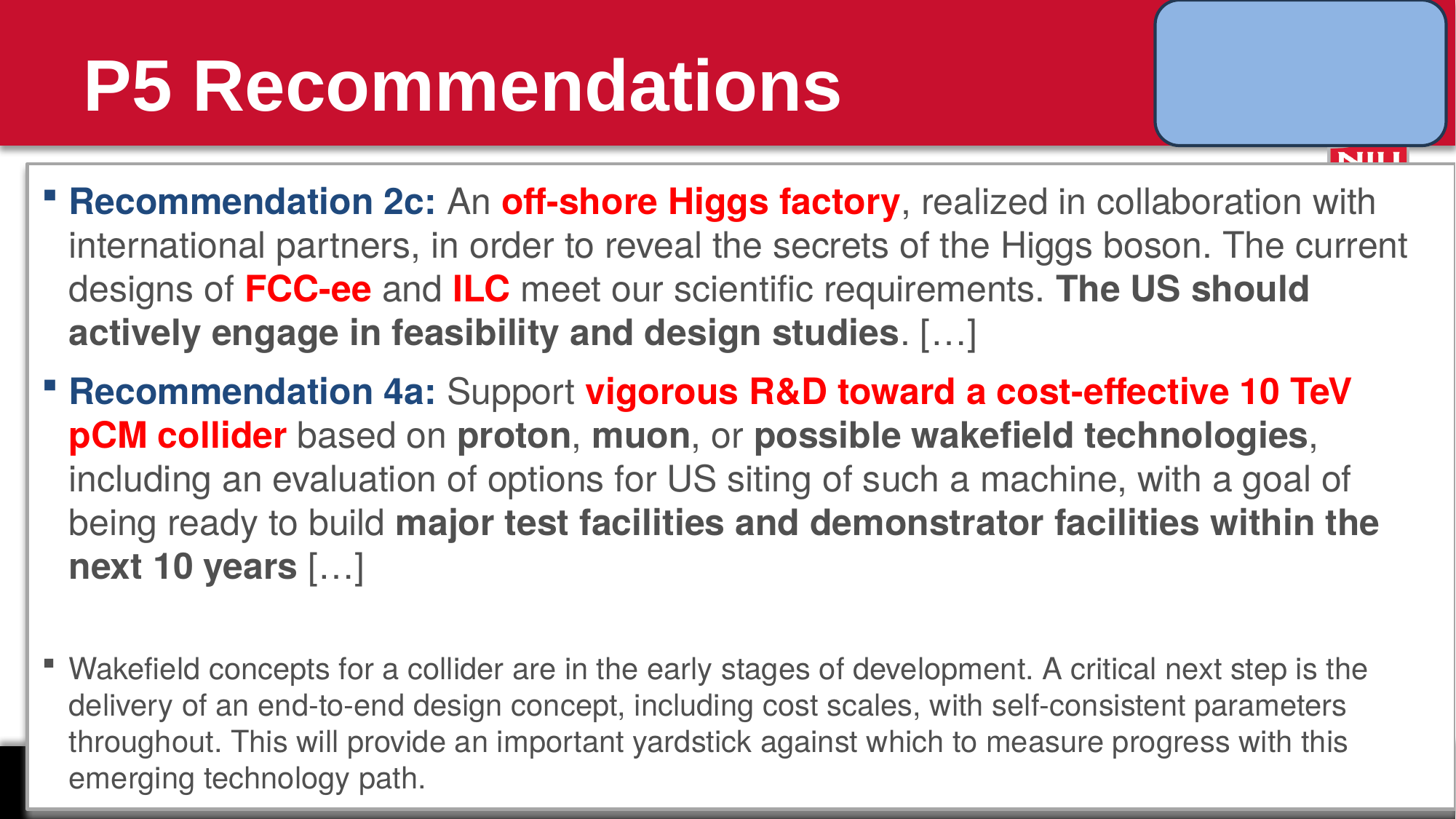

# P5 Recommendations
Recommendation 2c: An off-shore Higgs factory, realized in collaboration with international partners, in order to reveal the secrets of the Higgs boson. The current designs of FCC-ee and ILC meet our scientific requirements. The US should actively engage in feasibility and design studies. […]
Recommendation 4a: Support vigorous R&D toward a cost-effective 10 TeV pCM collider based on proton, muon, or possible wakefield technologies, including an evaluation of options for US siting of such a machine, with a goal of being ready to build major test facilities and demonstrator facilities within the next 10 years […]

Wakefield concepts for a collider are in the early stages of development. A critical next step is the delivery of an end-to-end design concept, including cost scales, with self-consistent parameters throughout. This will provide an important yardstick against which to measure progress with this emerging technology path.
4